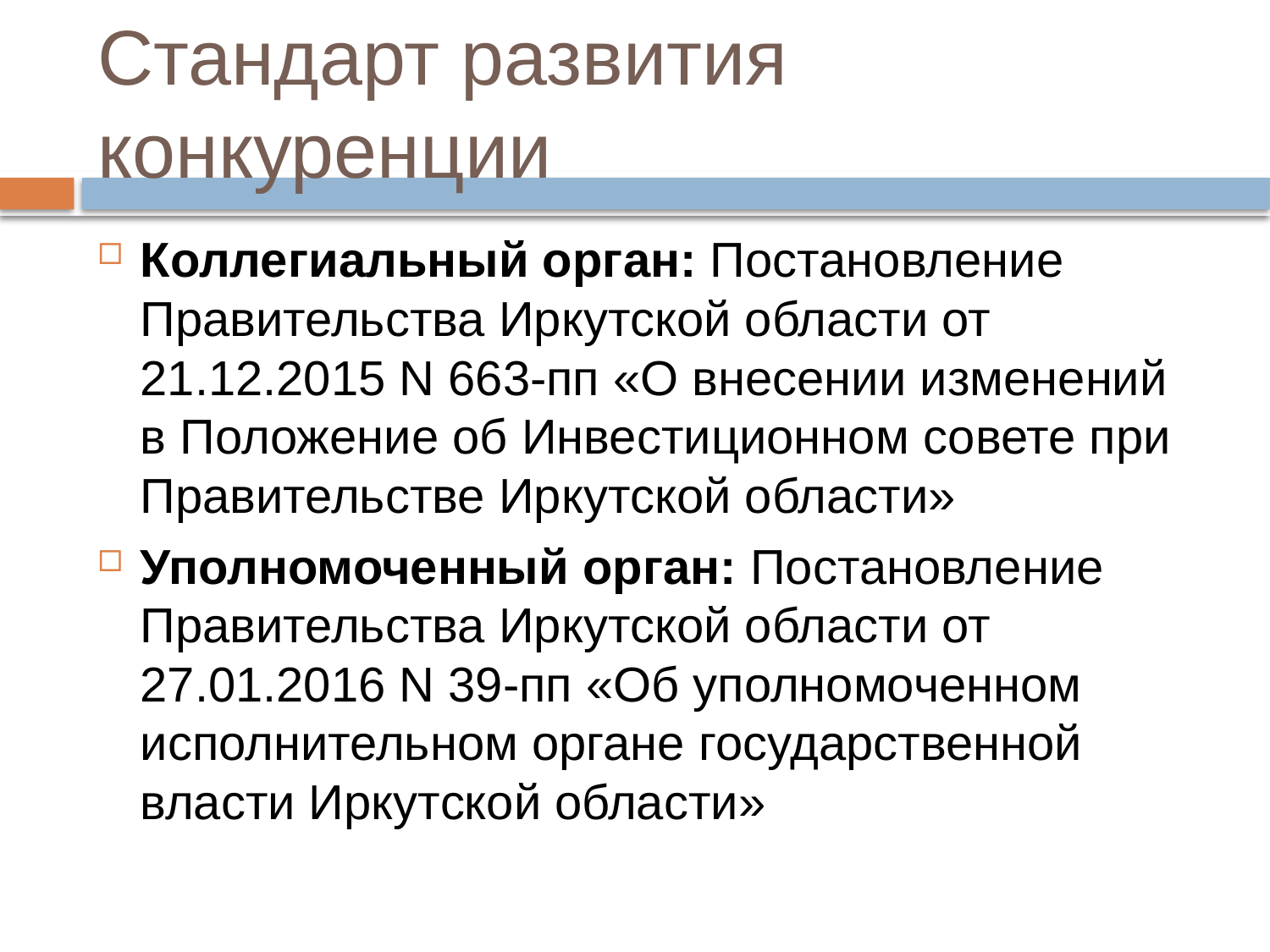

# Стандарт развития конкуренции
Коллегиальный орган: Постановление Правительства Иркутской области от 21.12.2015 N 663-пп «О внесении изменений в Положение об Инвестиционном совете при Правительстве Иркутской области»
Уполномоченный орган: Постановление Правительства Иркутской области от 27.01.2016 N 39-пп «Об уполномоченном исполнительном органе государственной власти Иркутской области»